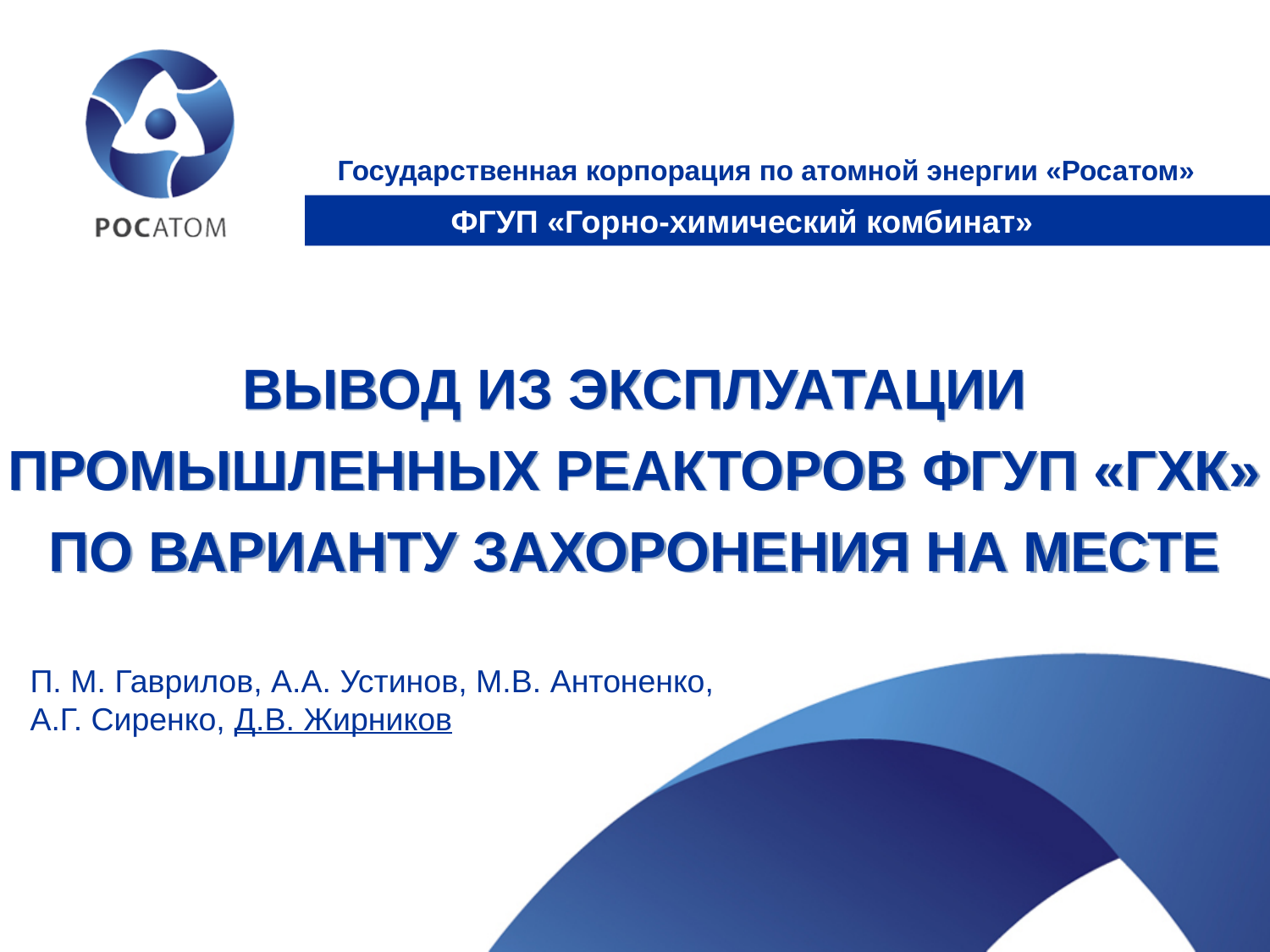

Государственная корпорация по атомной энергии «Росатом»
# ВЫВОД ИЗ ЭКСПЛУАТАЦИИ ПРОМЫШЛЕННЫХ РЕАКТОРОВ ФГУП «ГХК» ПО ВАРИАНТУ ЗАХОРОНЕНИЯ НА МЕСТЕ
П. М. Гаврилов, А.А. Устинов, М.В. Антоненко, А.Г. Сиренко, Д.В. Жирников